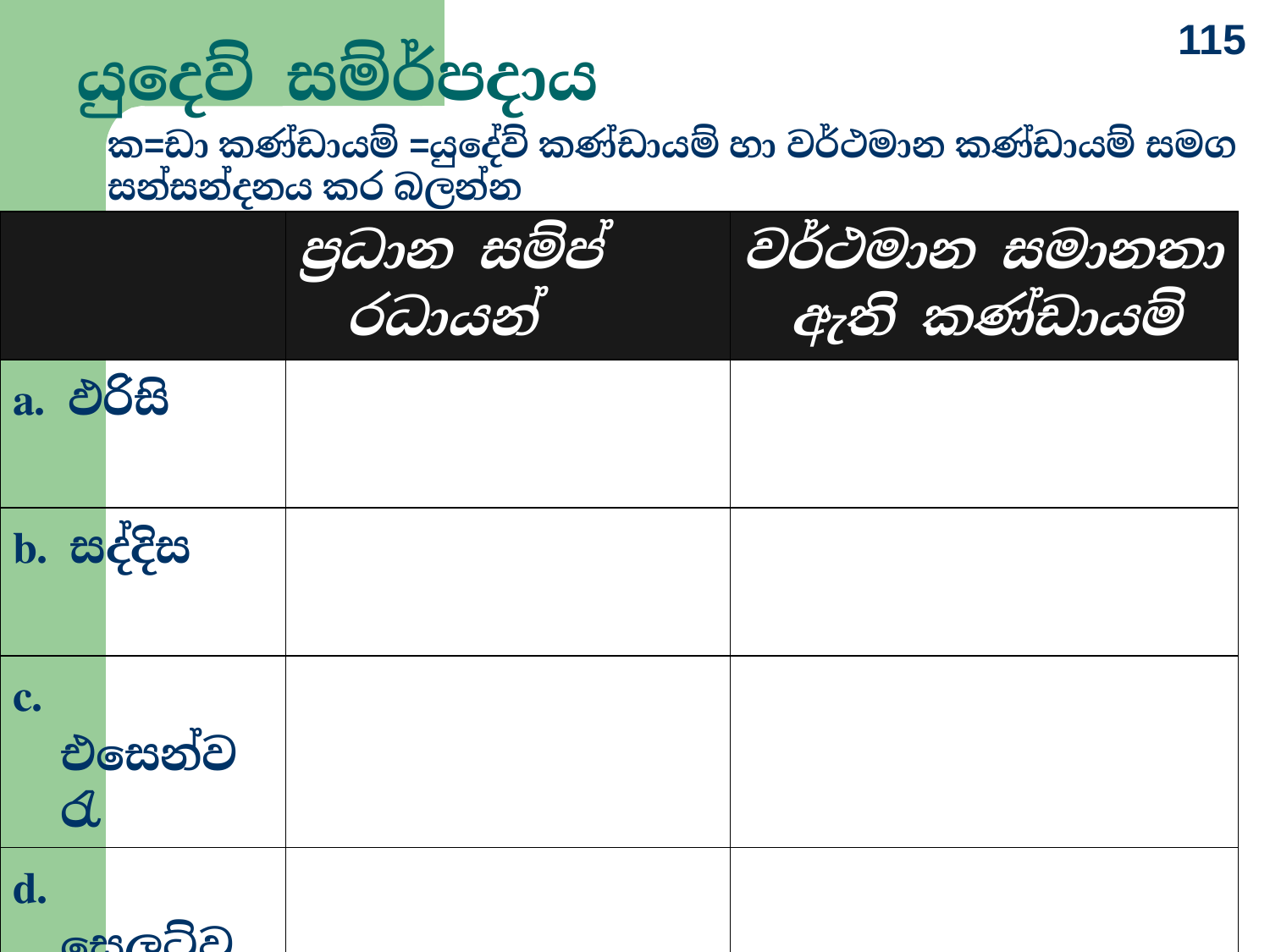

115
# යුදෙව් සම්ර්‍පදාය
ක=ඩා කණ්ඩායම් =යුදේව් කණ්ඩායම් හා වර්ථමාන කණ්ඩායම් සමග සන්සන්දනය කර බලන්න
|  | ප්‍රධාන සම්ප්‍රධායන් | වර්ථමාන සමානතා ඇති කණ්ඩායම් |
| --- | --- | --- |
| a. ඵරිසි |  |  |
| b. සද්දිස |  |  |
| c. එසෙන්වරැ |  |  |
| d. සෙලට්වරැ |  |  |